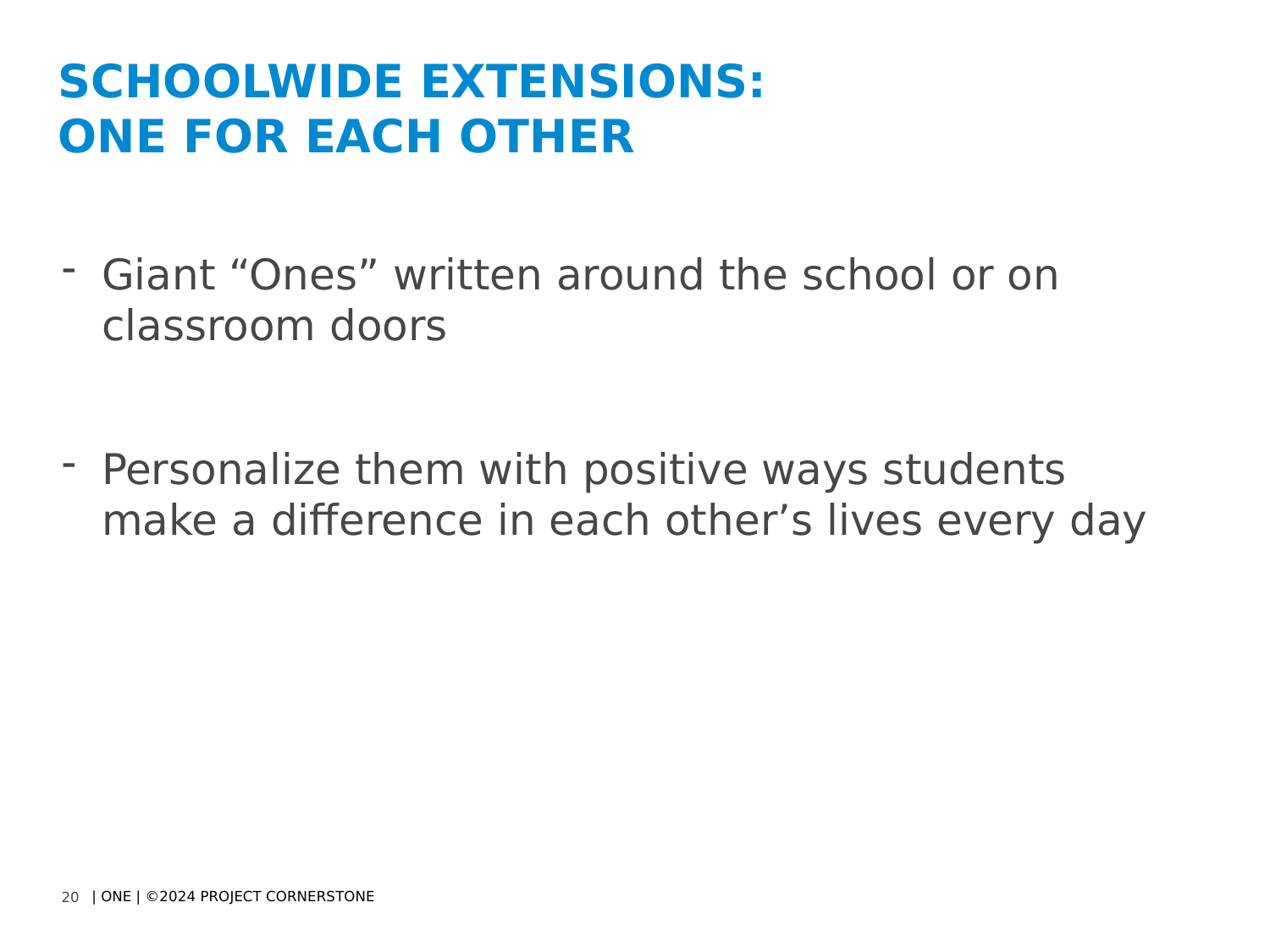

# SCHOOLWIDE EXTENSIONS: ONE FOR EACH OTHER
Giant “Ones” written around the school or on classroom doors

Personalize them with positive ways students make a difference in each other’s lives every day
| ONE | ©2024 PROJECT CORNERSTONE
20